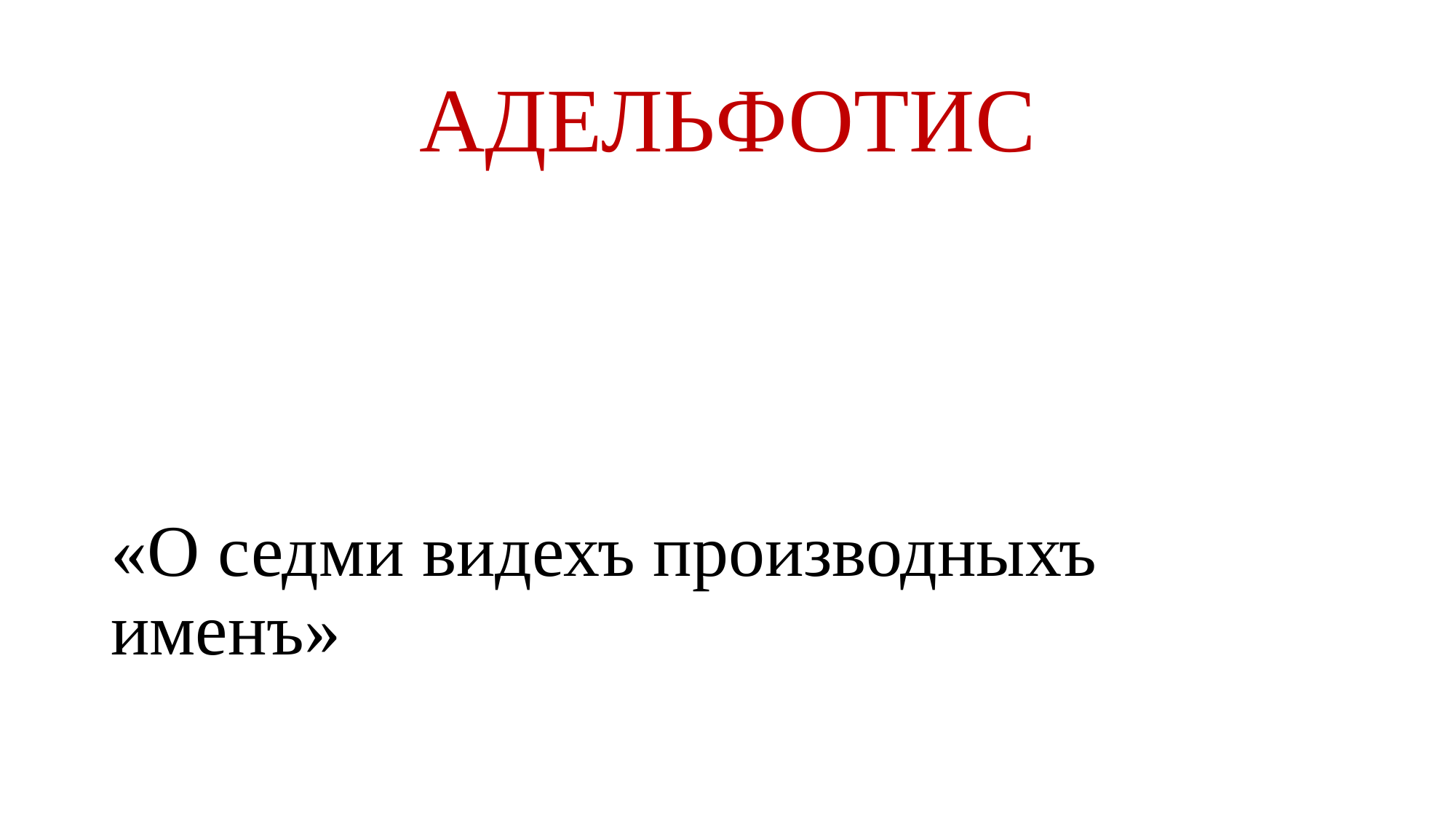

# АДЕЛЬФОТИС

«О седми видехъ производныхъ именъ»